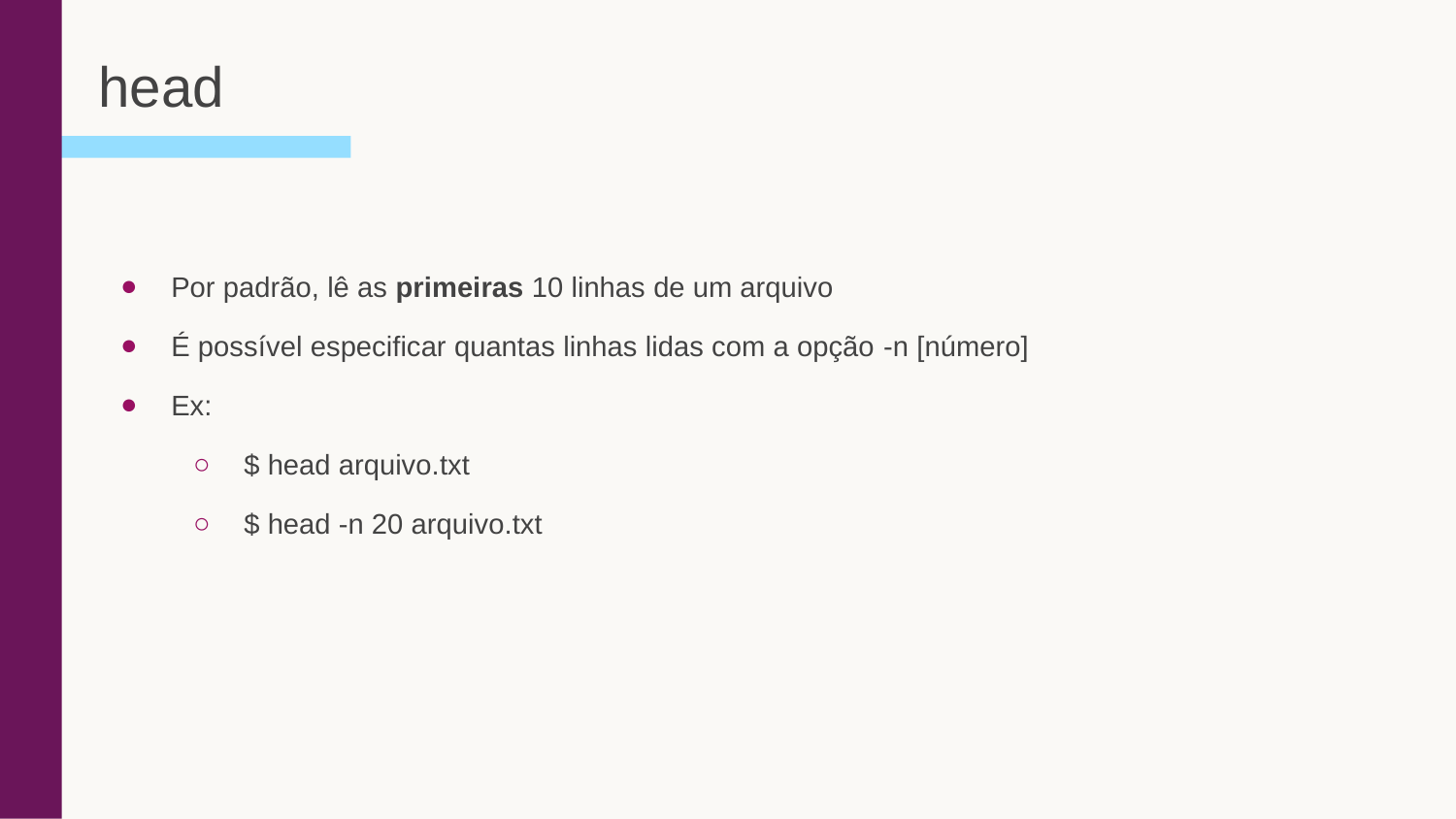

# head
Por padrão, lê as primeiras 10 linhas de um arquivo
É possível especificar quantas linhas lidas com a opção -n [número]
Ex:
$ head arquivo.txt
$ head -n 20 arquivo.txt